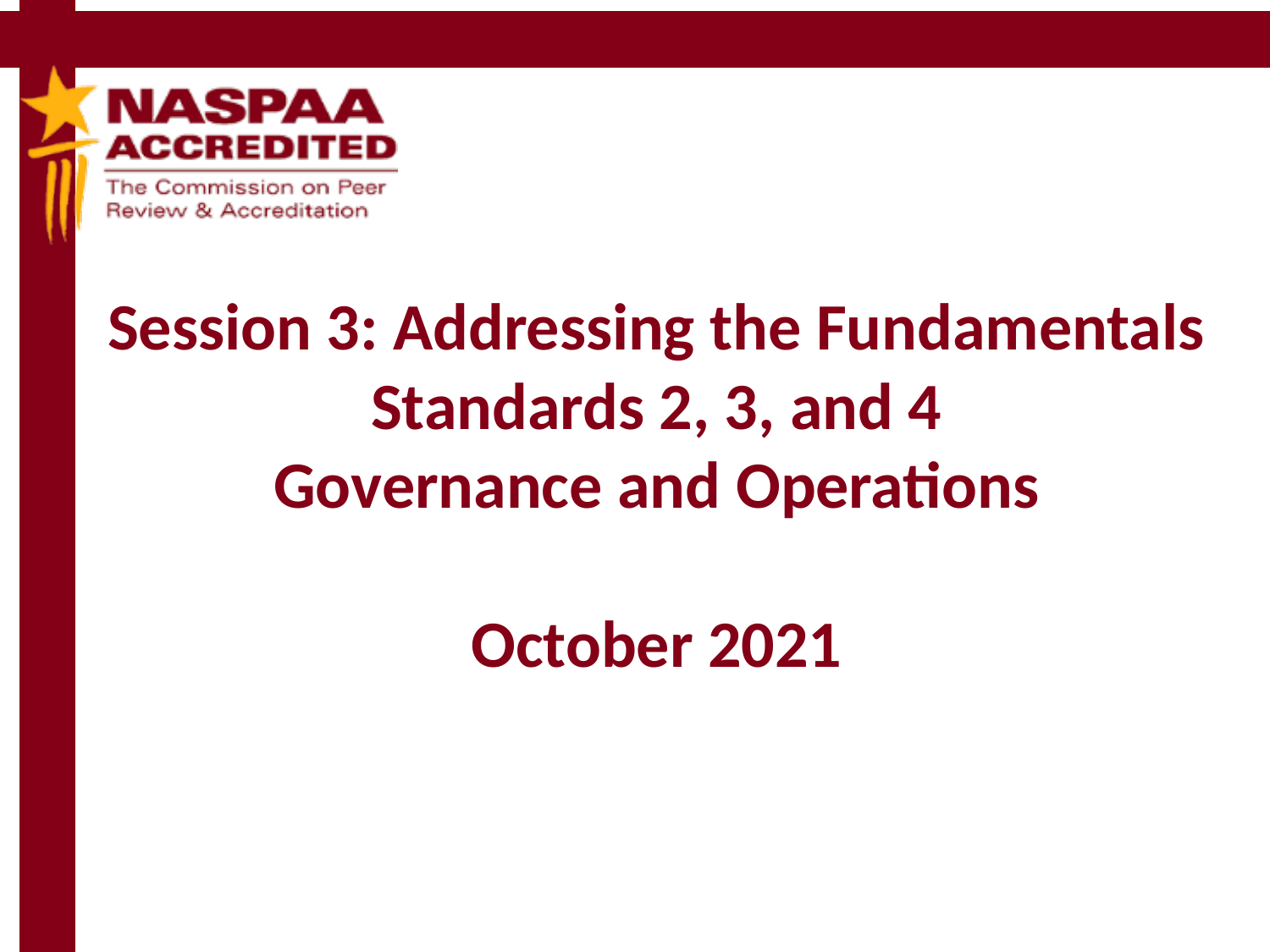

# Session 3: Addressing the Fundamentals Standards 2, 3, and 4 Governance and Operations October 2021